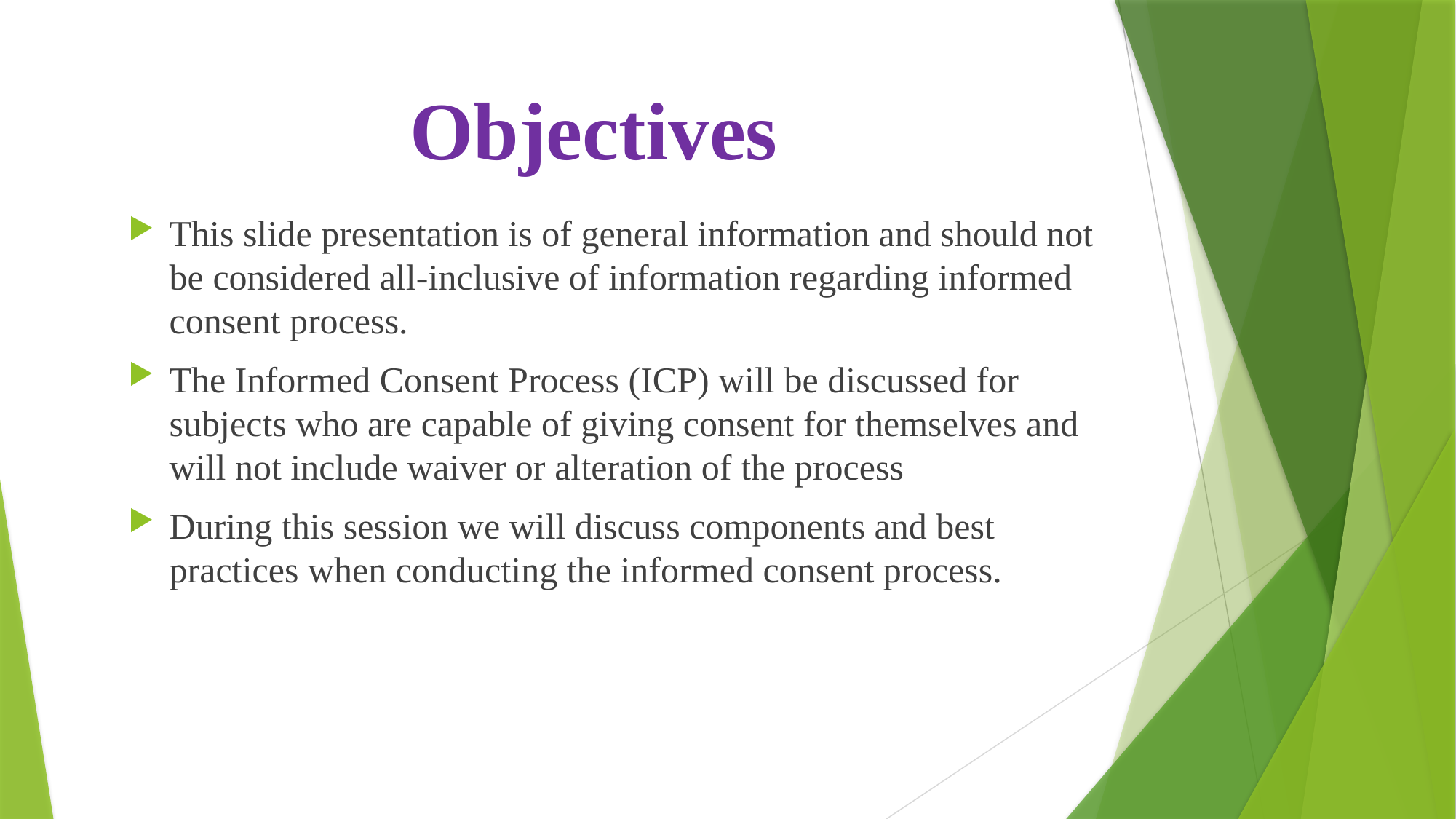

# Objectives
This slide presentation is of general information and should not be considered all-inclusive of information regarding informed consent process.
The Informed Consent Process (ICP) will be discussed for subjects who are capable of giving consent for themselves and will not include waiver or alteration of the process
During this session we will discuss components and best practices when conducting the informed consent process.